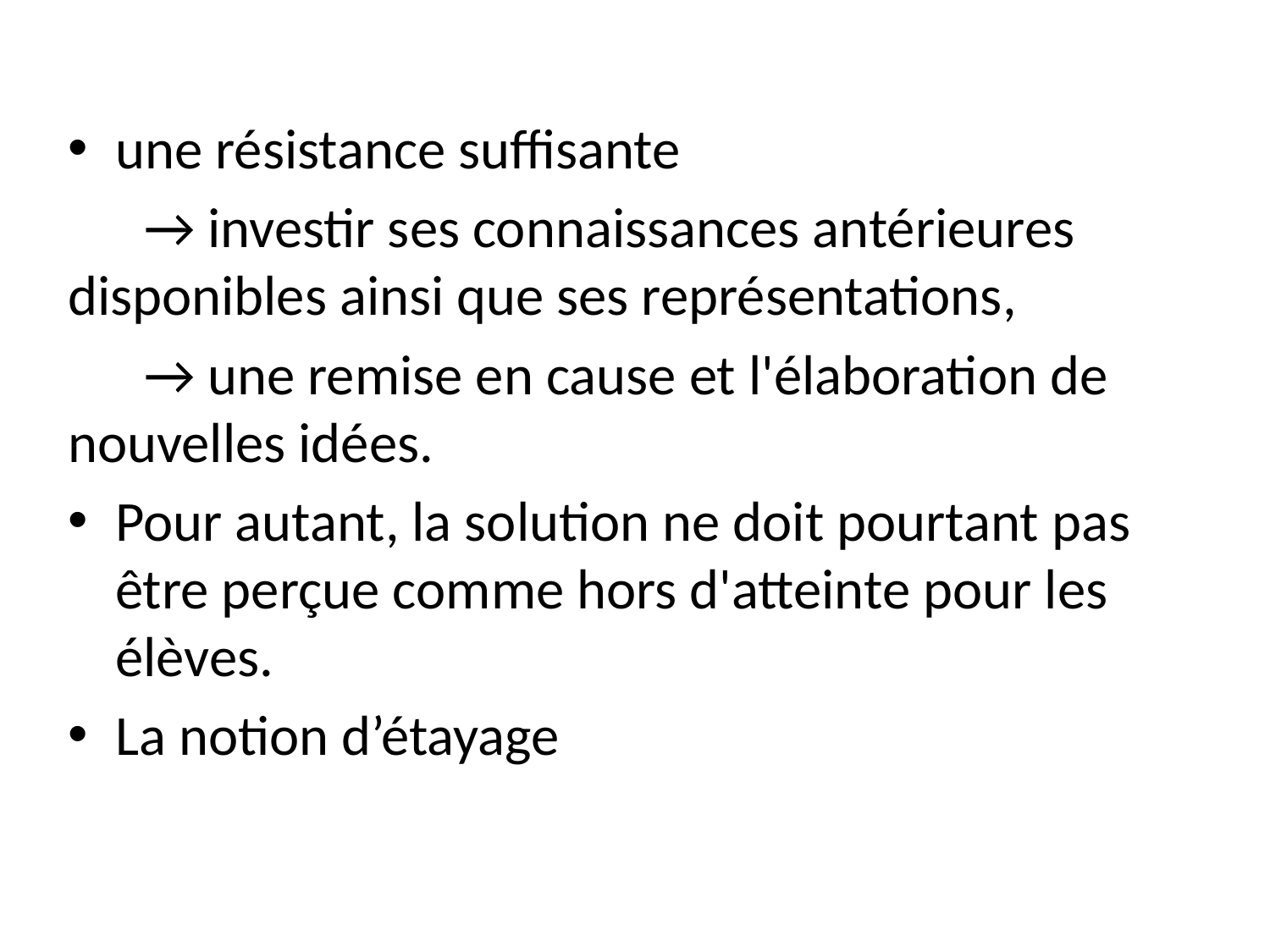

une résistance suffisante
      → investir ses connaissances antérieures disponibles ainsi que ses représentations,
      → une remise en cause et l'élaboration de nouvelles idées.
Pour autant, la solution ne doit pourtant pas être perçue comme hors d'atteinte pour les élèves.
La notion d’étayage